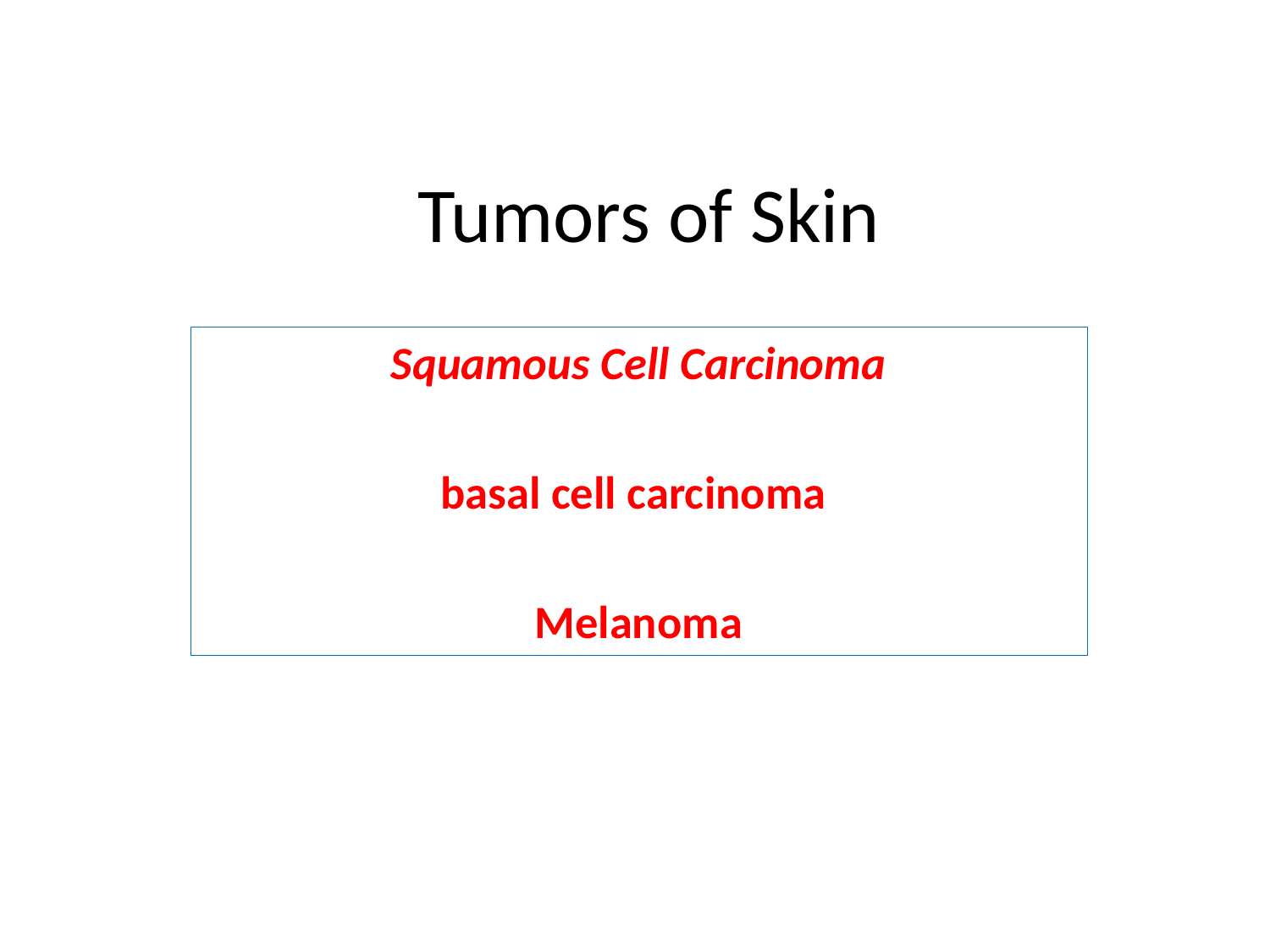

# Tumors of Skin
Squamous Cell Carcinoma

basal cell carcinoma

Melanoma